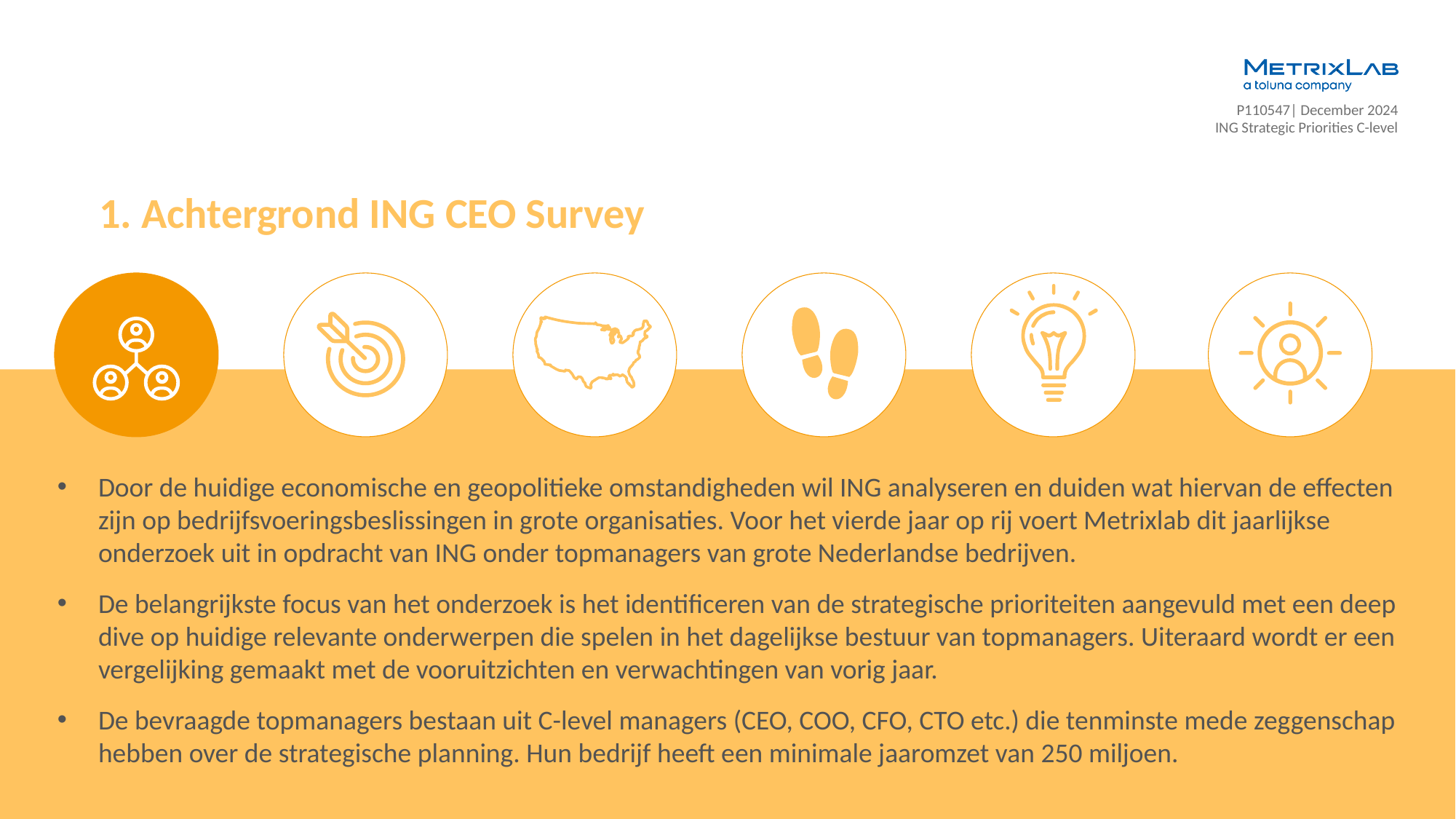

1. Achtergrond ING CEO Survey

Door de huidige economische en geopolitieke omstandigheden wil ING analyseren en duiden wat hiervan de effecten zijn op bedrijfsvoeringsbeslissingen in grote organisaties. Voor het vierde jaar op rij voert Metrixlab dit jaarlijkse onderzoek uit in opdracht van ING onder topmanagers van grote Nederlandse bedrijven.
De belangrijkste focus van het onderzoek is het identificeren van de strategische prioriteiten aangevuld met een deep dive op huidige relevante onderwerpen die spelen in het dagelijkse bestuur van topmanagers. Uiteraard wordt er een vergelijking gemaakt met de vooruitzichten en verwachtingen van vorig jaar.
De bevraagde topmanagers bestaan uit C-level managers (CEO, COO, CFO, CTO etc.) die tenminste mede zeggenschap hebben over de strategische planning. Hun bedrijf heeft een minimale jaaromzet van 250 miljoen.